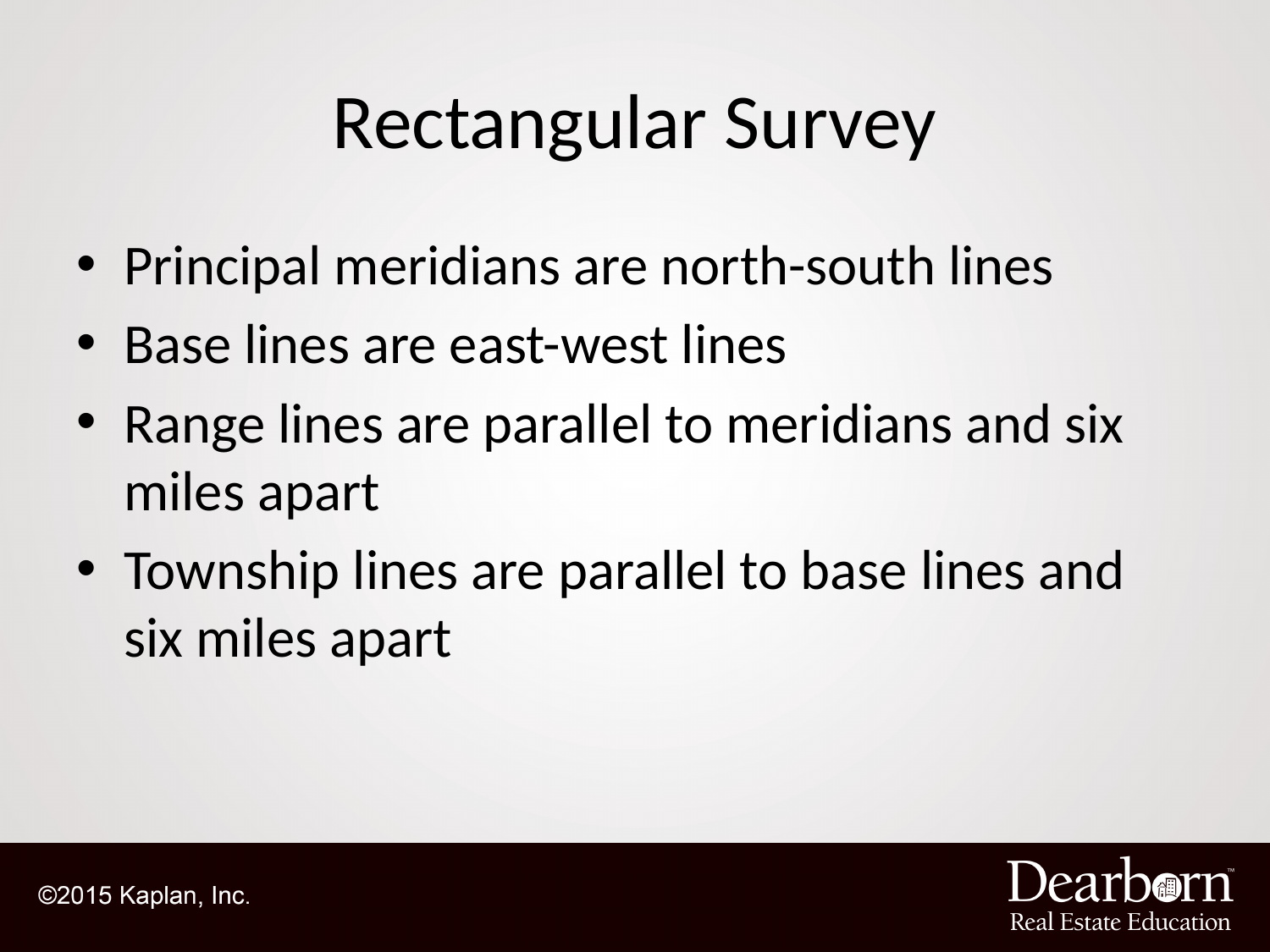

# Rectangular Survey
Principal meridians are north-south lines
Base lines are east-west lines
Range lines are parallel to meridians and six miles apart
Township lines are parallel to base lines and six miles apart